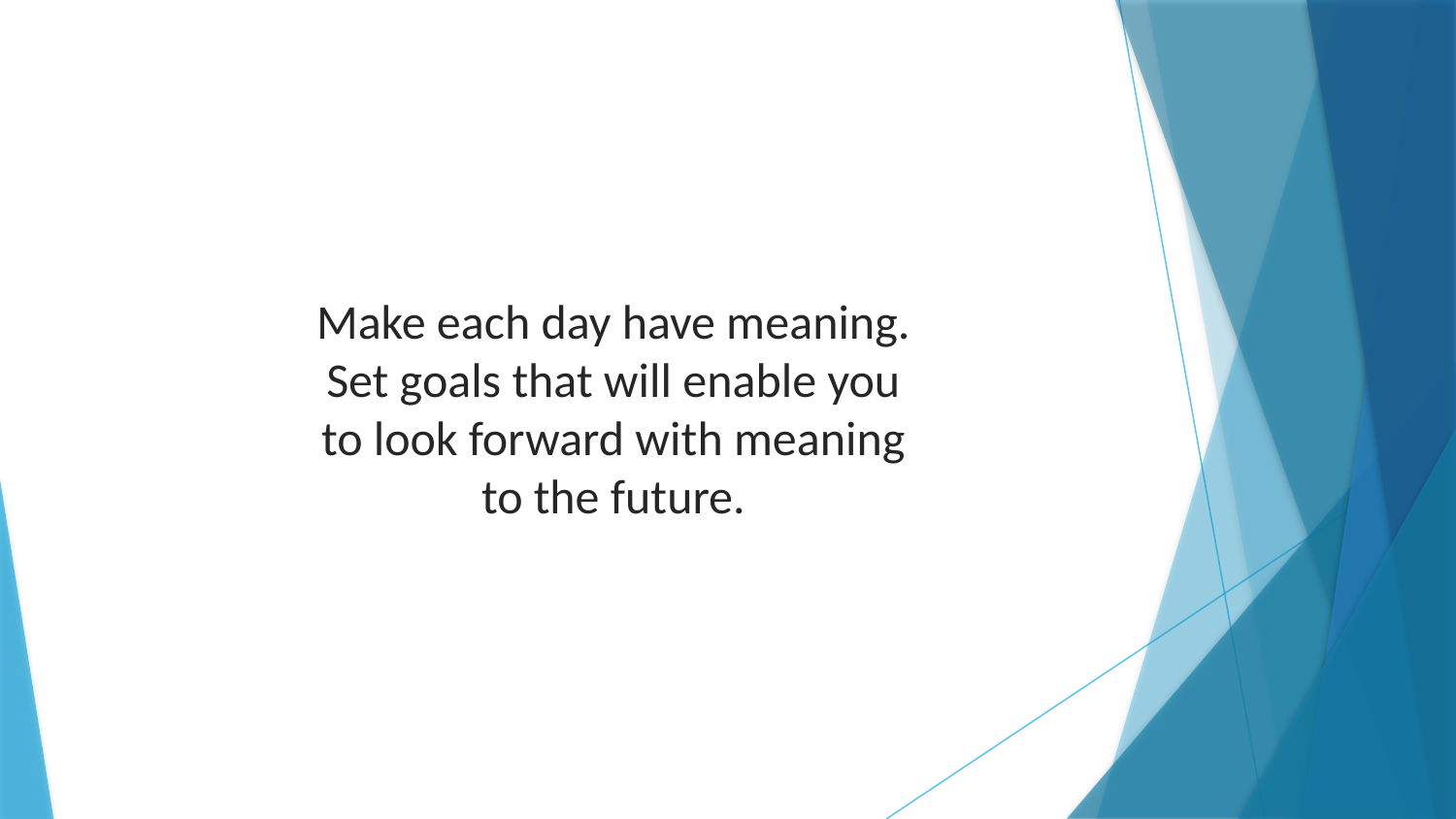

Make each day have meaning. Set goals that will enable you to look forward with meaning to the future.